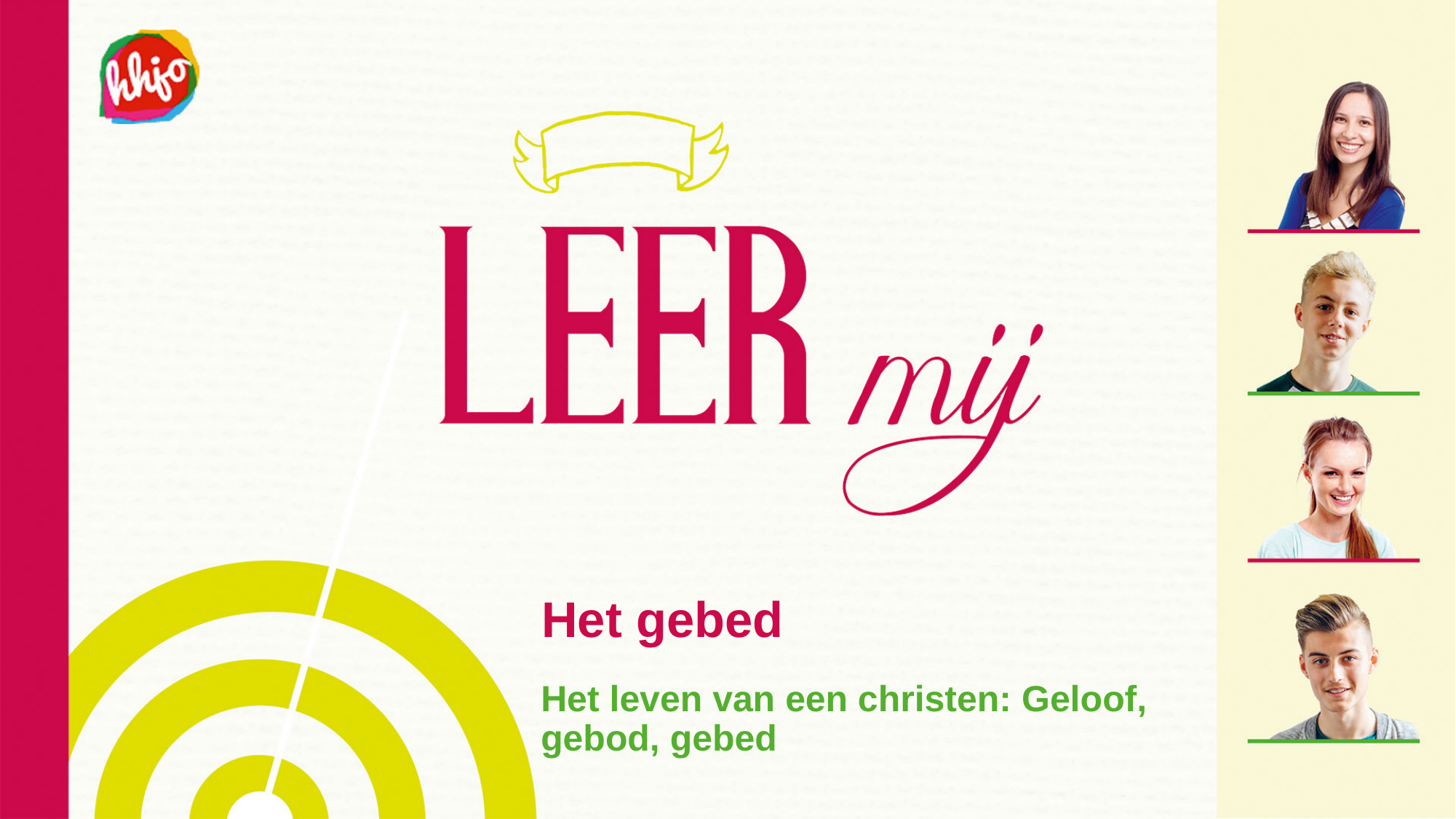

# Het gebed
Het leven van een christen: Geloof, gebod, gebed